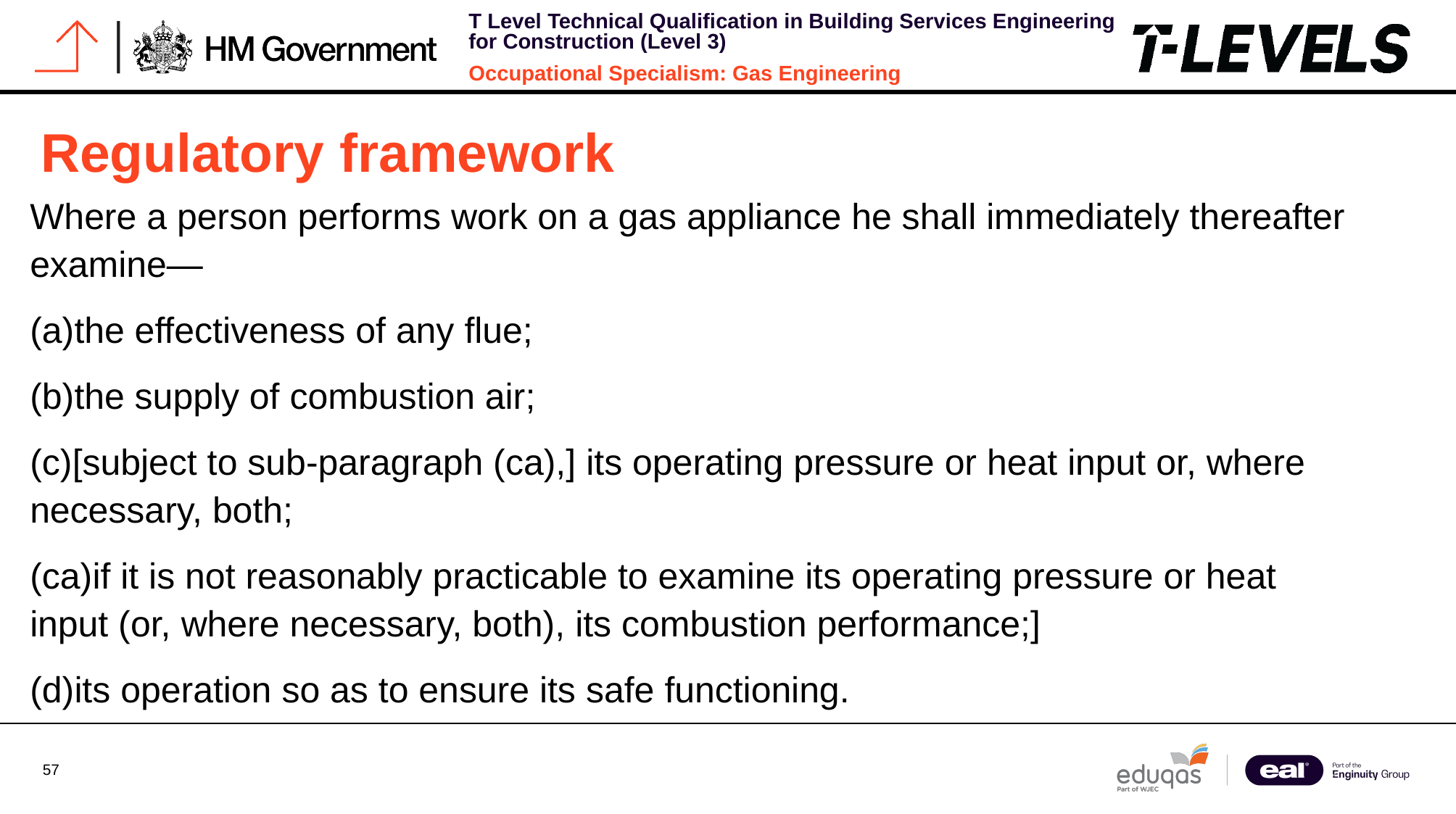

# Regulatory framework
Where a person performs work on a gas appliance he shall immediately thereafter examine—
(a)the effectiveness of any flue;
(b)the supply of combustion air;
(c)[subject to sub-paragraph (ca),] its operating pressure or heat input or, where necessary, both;
(ca)if it is not reasonably practicable to examine its operating pressure or heat input (or, where necessary, both), its combustion performance;]
(d)its operation so as to ensure its safe functioning.